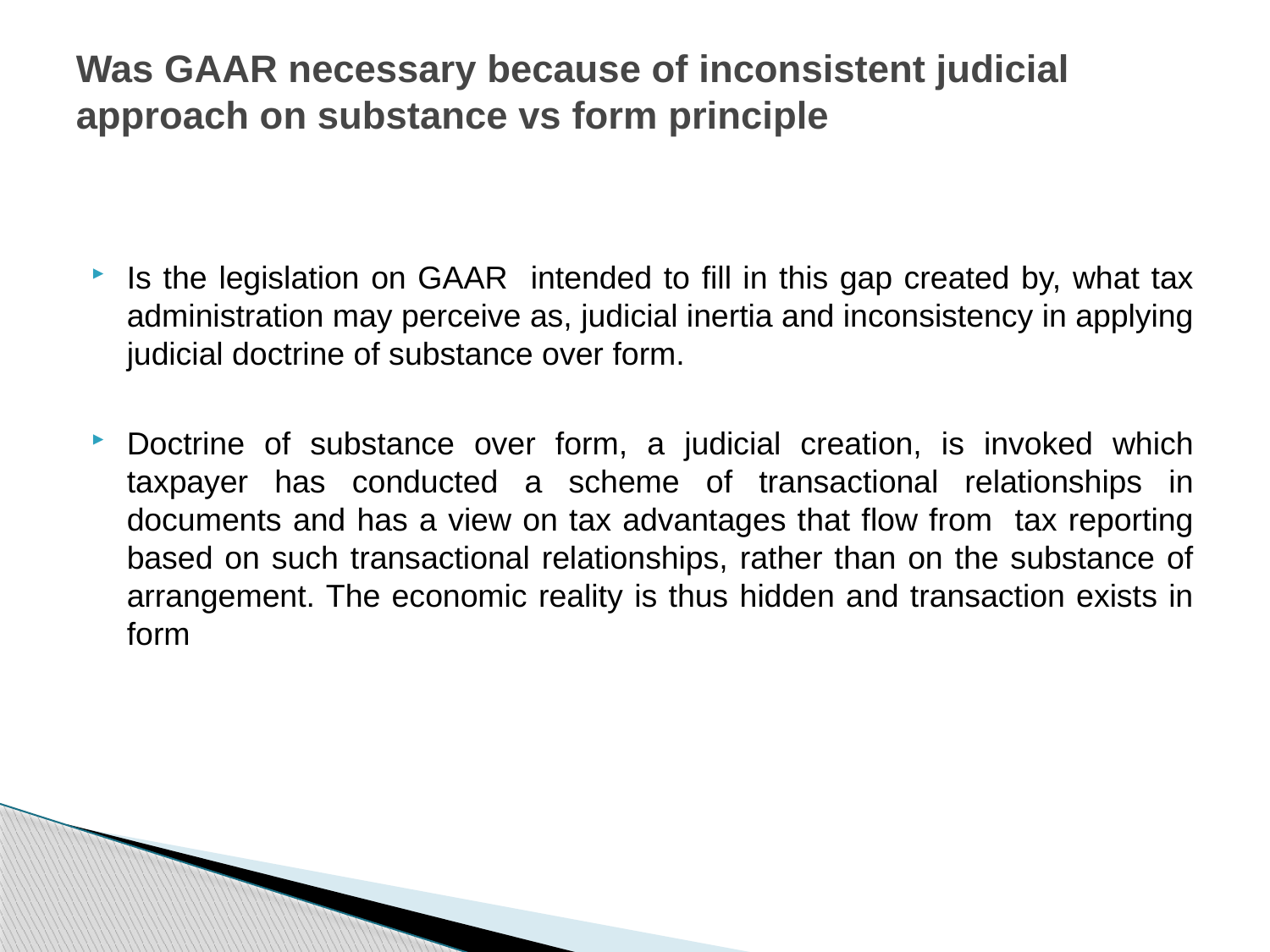

# Was GAAR necessary because of inconsistent judicial approach on substance vs form principle

Is the legislation on GAAR  intended to fill in this gap created by, what tax administration may perceive as, judicial inertia and inconsistency in applying judicial doctrine of substance over form.

Doctrine of substance over form, a judicial creation, is invoked which taxpayer has conducted a scheme of transactional relationships in documents and has a view on tax advantages that flow from  tax reporting based on such transactional relationships, rather than on the substance of arrangement. The economic reality is thus hidden and transaction exists in form